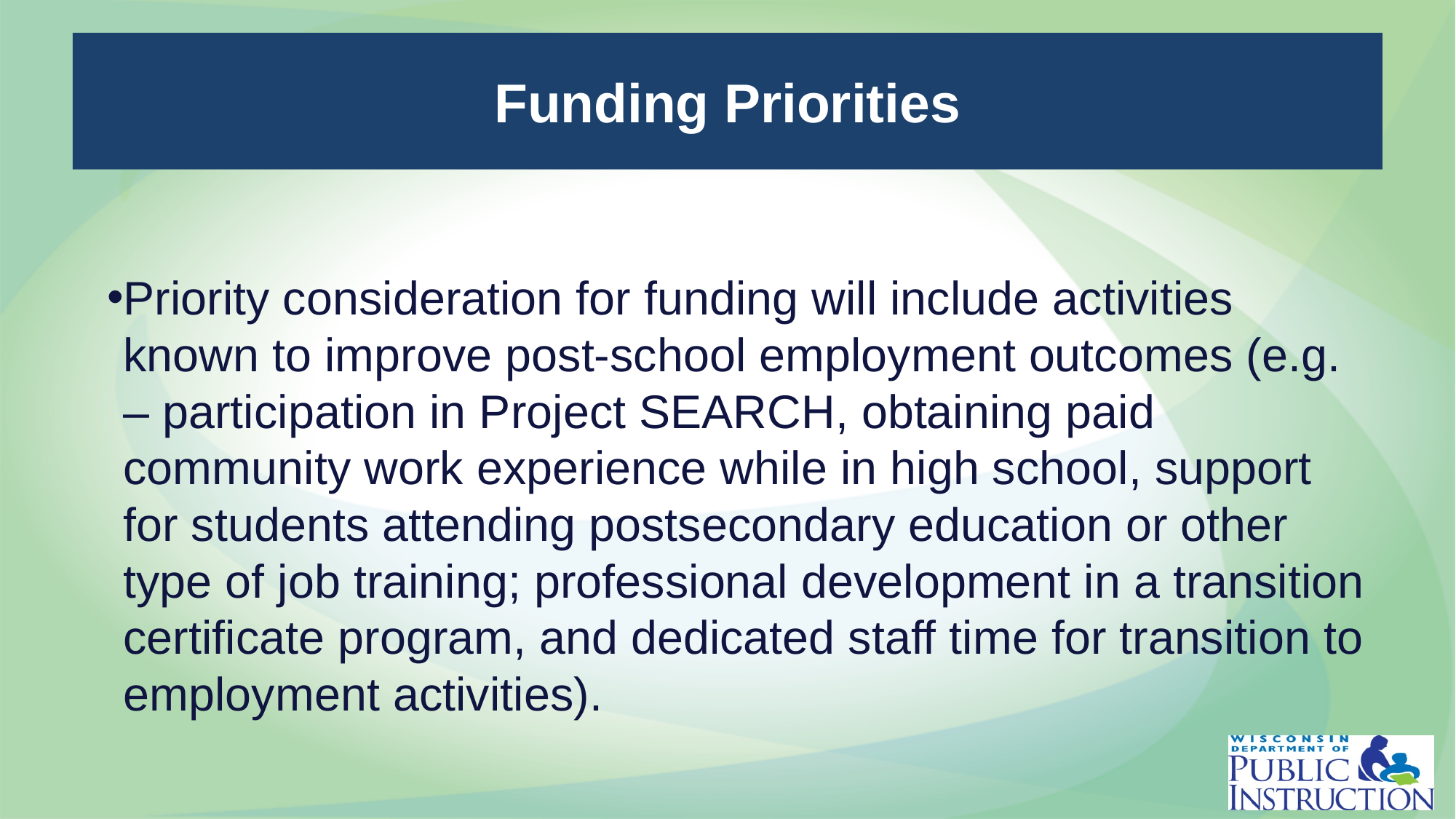

# Funding Priorities

Priority consideration for funding will include activities known to improve post-school employment outcomes (e.g. – participation in Project SEARCH, obtaining paid community work experience while in high school, support for students attending postsecondary education or other type of job training; professional development in a transition certificate program, and dedicated staff time for transition to employment activities).